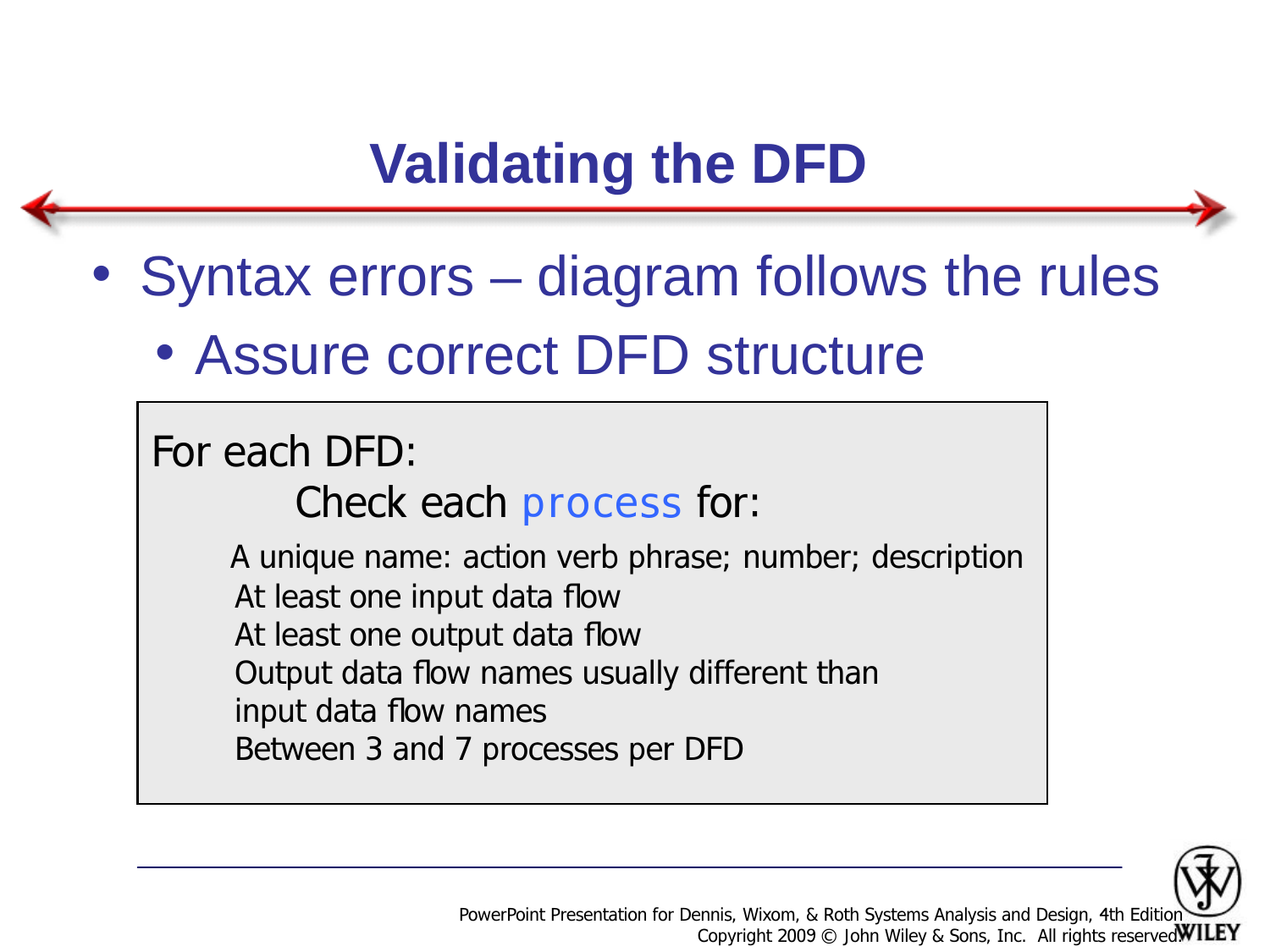

# Validating the DFD
Syntax errors – diagram follows the rules
Assure correct DFD structure

             For each DFD:
                        Check each process for:
                   A unique name: action verb phrase; number; description
At least one input data flow
At least one output data flow
Output data flow names usually different than
input data flow names
Between 3 and 7 processes per DFD

PowerPoint Presentation for Dennis, Wixom, & Roth Systems Analysis and Design, 4th Edition
Copyright 2009 © John Wiley & Sons, Inc.  All rights reserved.